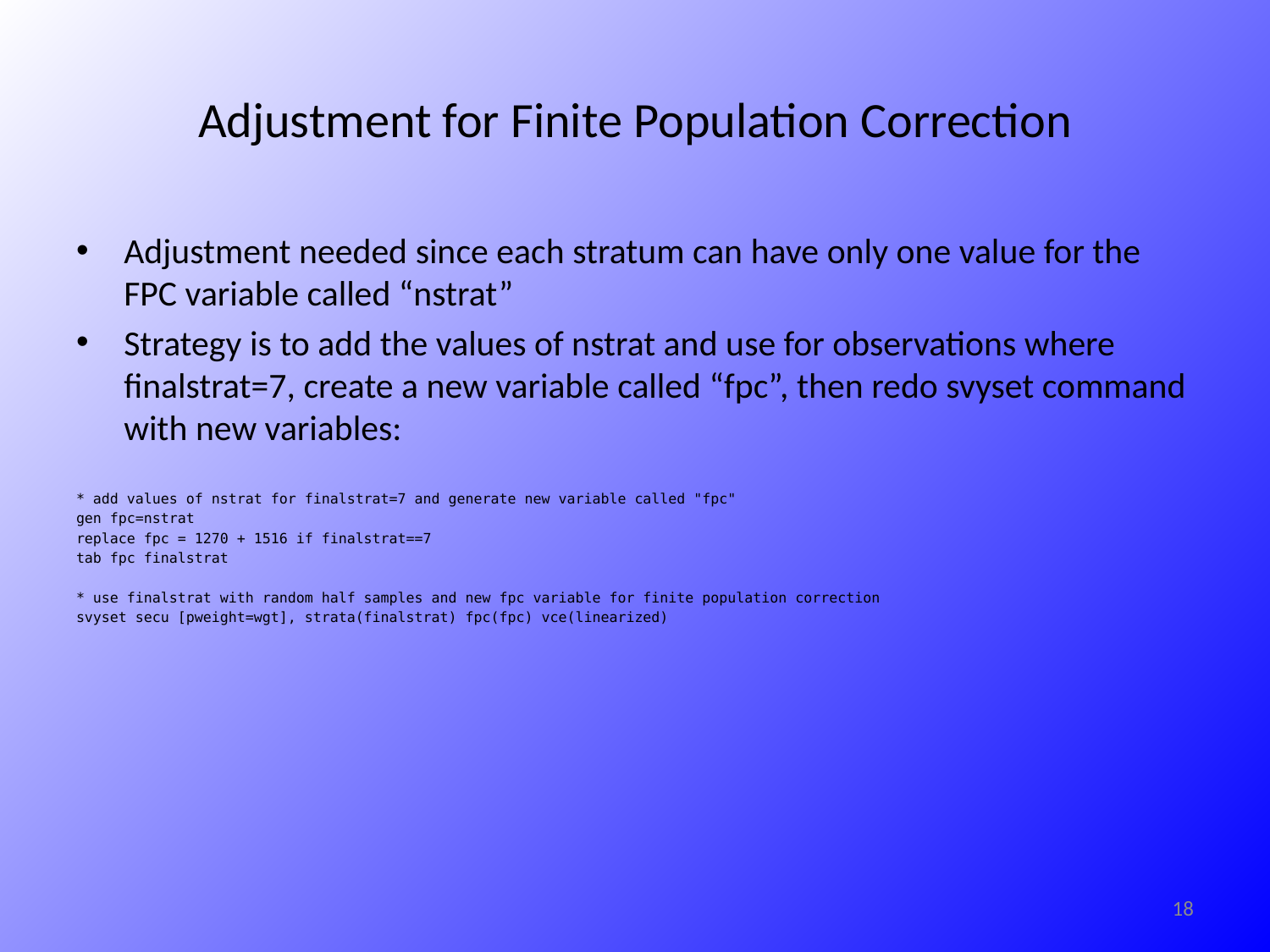

# Adjustment for Finite Population Correction
Adjustment needed since each stratum can have only one value for the FPC variable called “nstrat”
Strategy is to add the values of nstrat and use for observations where  finalstrat=7, create a new variable called “fpc”, then redo svyset command with new variables:

* add values of nstrat for finalstrat=7 and generate new variable called "fpc"
gen fpc=nstrat
replace fpc = 1270 + 1516 if finalstrat==7
tab fpc finalstrat

* use finalstrat with random half samples and new fpc variable for finite population correction
svyset secu [pweight=wgt], strata(finalstrat) fpc(fpc) vce(linearized)
18